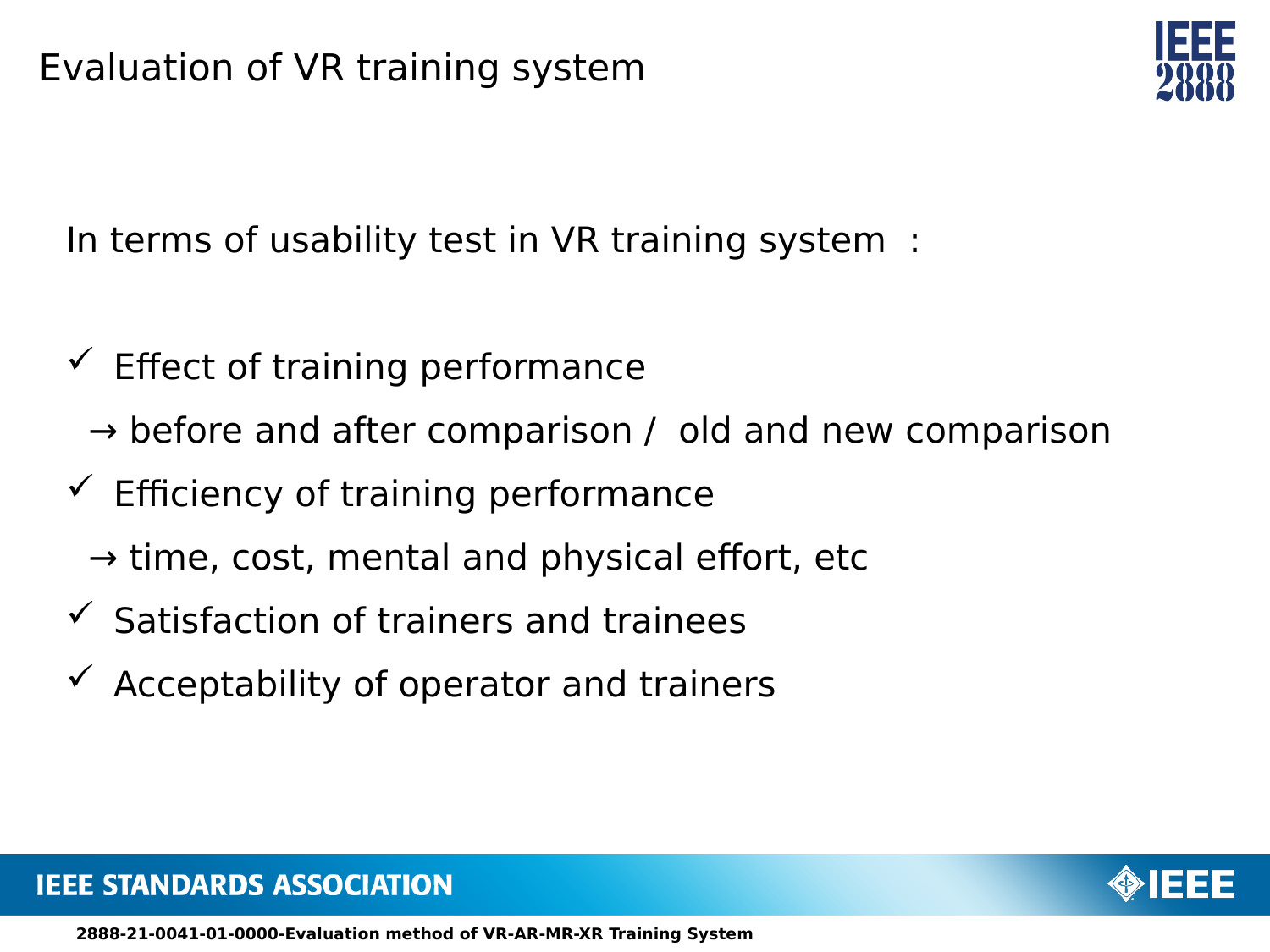

Evaluation of VR training system
In terms of usability test in VR training system  :

Effect of training performance
  → before and after comparison /  old and new comparison
Efficiency of training performance
  → time, cost, mental and physical effort, etc
Satisfaction of trainers and trainees
Acceptability of operator and trainers
2888-21-0041-01-0000-Evaluation method of VR-AR-MR-XR Training System